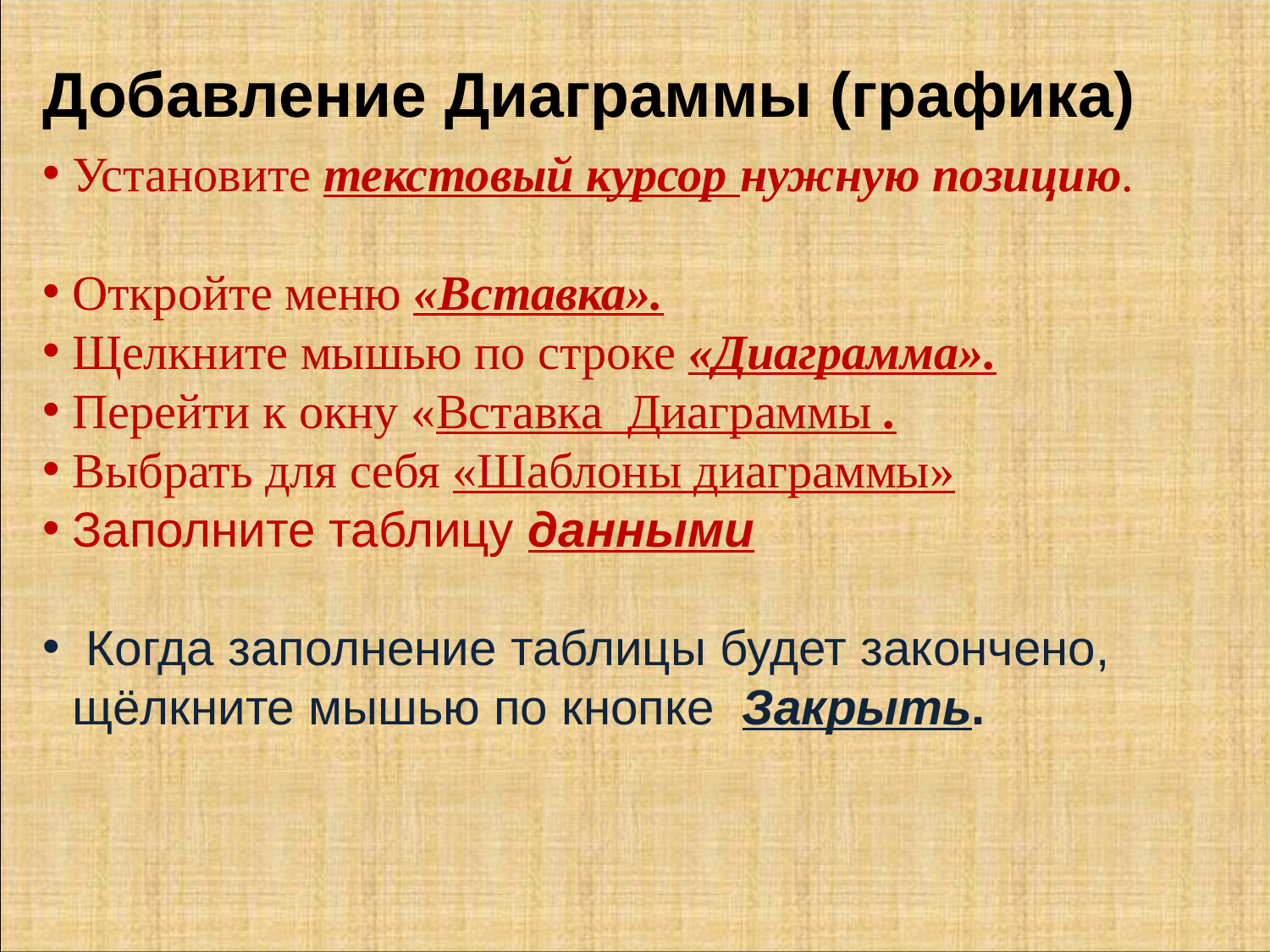

Добавление Диаграммы (графика)

Установите текстовый курсор нужную позицию.

Откройте меню «Вставка».
Щелкните мышью по строке «Диаграмма».
Перейти к окну «Вставка  Диаграммы .
Выбрать для себя «Шаблоны диаграммы»
Заполните таблицу данными

 Когда заполнение таблицы будет закончено, щёлкните мышью по кнопке  Закрыть.